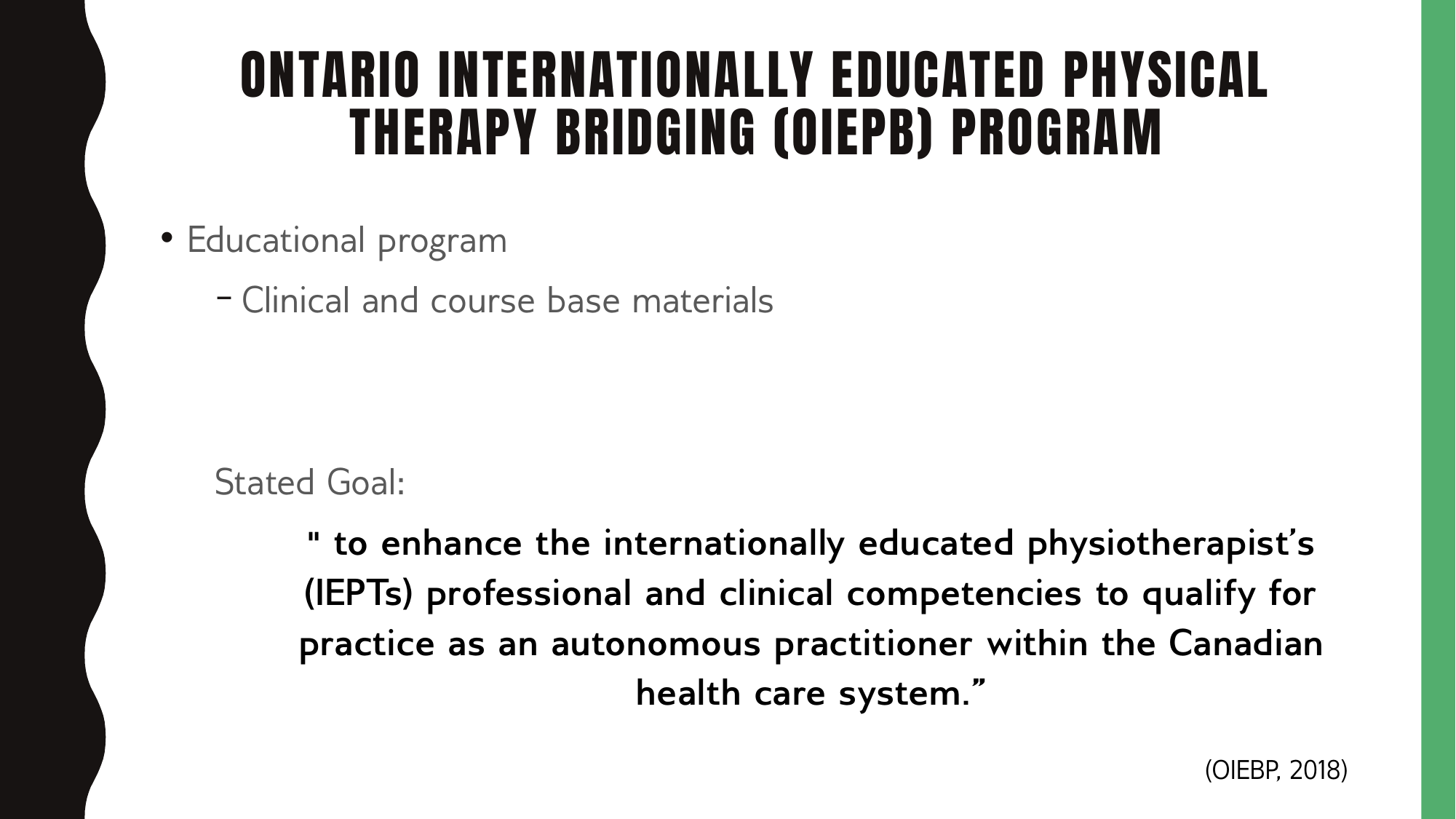

# Ontario Internationally Educated Physical therapy Bridging (OIEPB) Program
Educational program
Clinical and course base materials

Stated Goal:
" to enhance the internationally educated physiotherapist’s (IEPTs) professional and clinical competencies to qualify for practice as an autonomous practitioner within the Canadian health care system.”

(OIEBP, 2018)